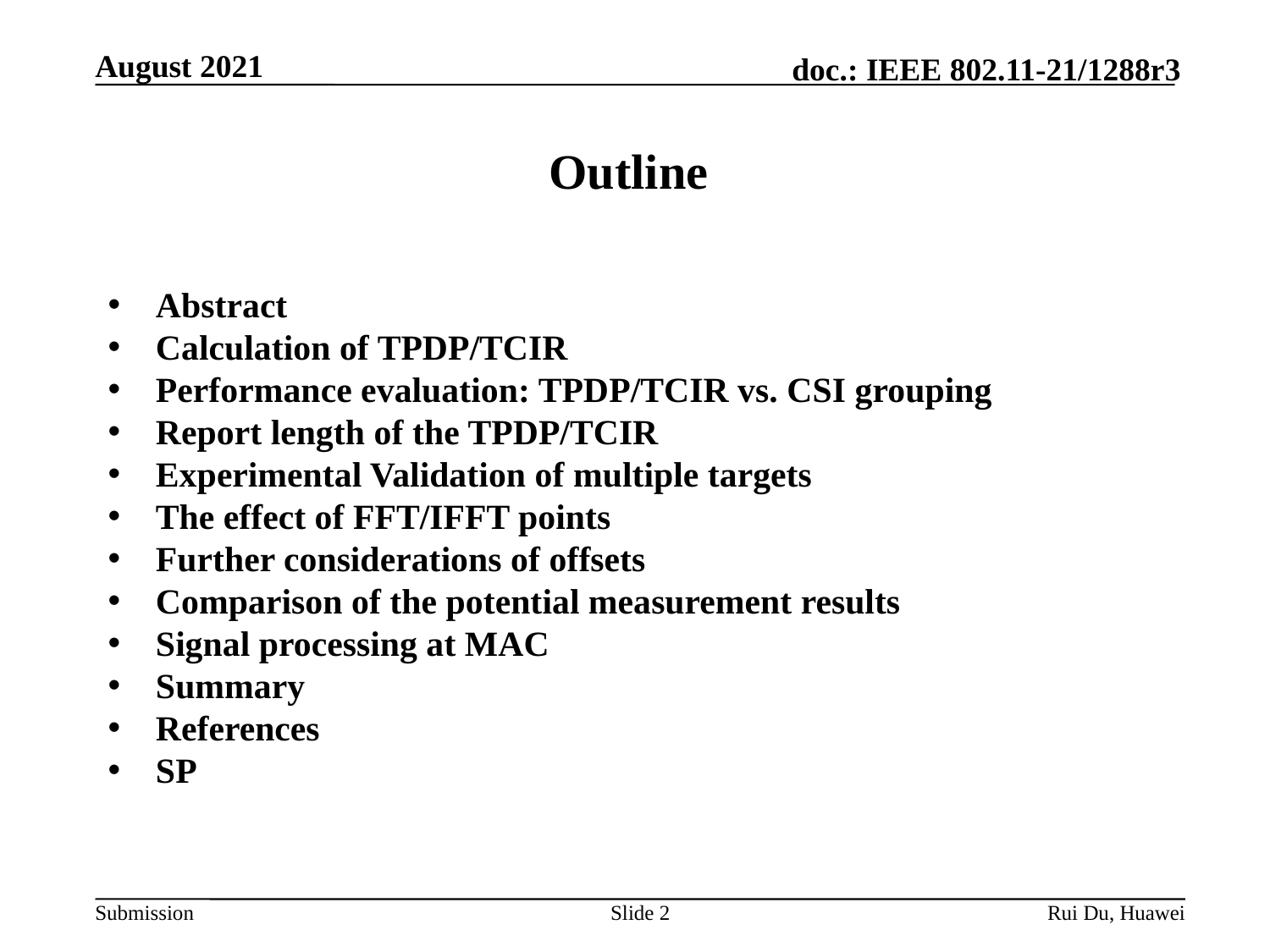

# Outline
Abstract
Calculation of TPDP/TCIR
Performance evaluation: TPDP/TCIR vs. CSI grouping
Report length of the TPDP/TCIR
Experimental Validation of multiple targets
The effect of FFT/IFFT points
Further considerations of offsets
Comparison of the potential measurement results
Signal processing at MAC
Summary
References
SP

Slide 2